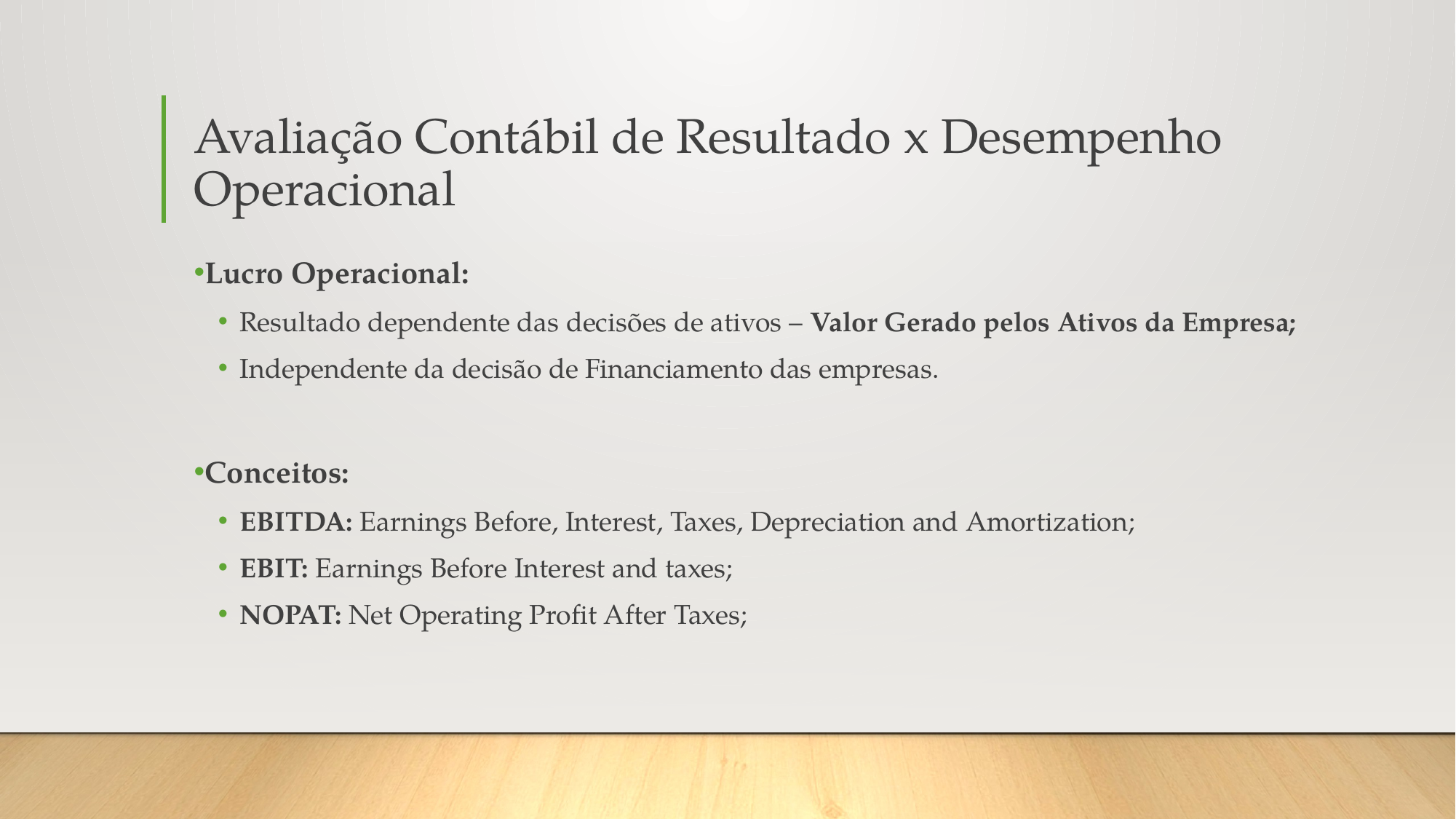

# Avaliação Contábil de Resultado x Desempenho Operacional
Lucro Operacional:
Resultado dependente das decisões de ativos – Valor Gerado pelos Ativos da Empresa;
Independente da decisão de Financiamento das empresas.

Conceitos:
EBITDA: Earnings Before, Interest, Taxes, Depreciation and Amortization;
EBIT: Earnings Before Interest and taxes;
NOPAT: Net Operating Profit After Taxes;